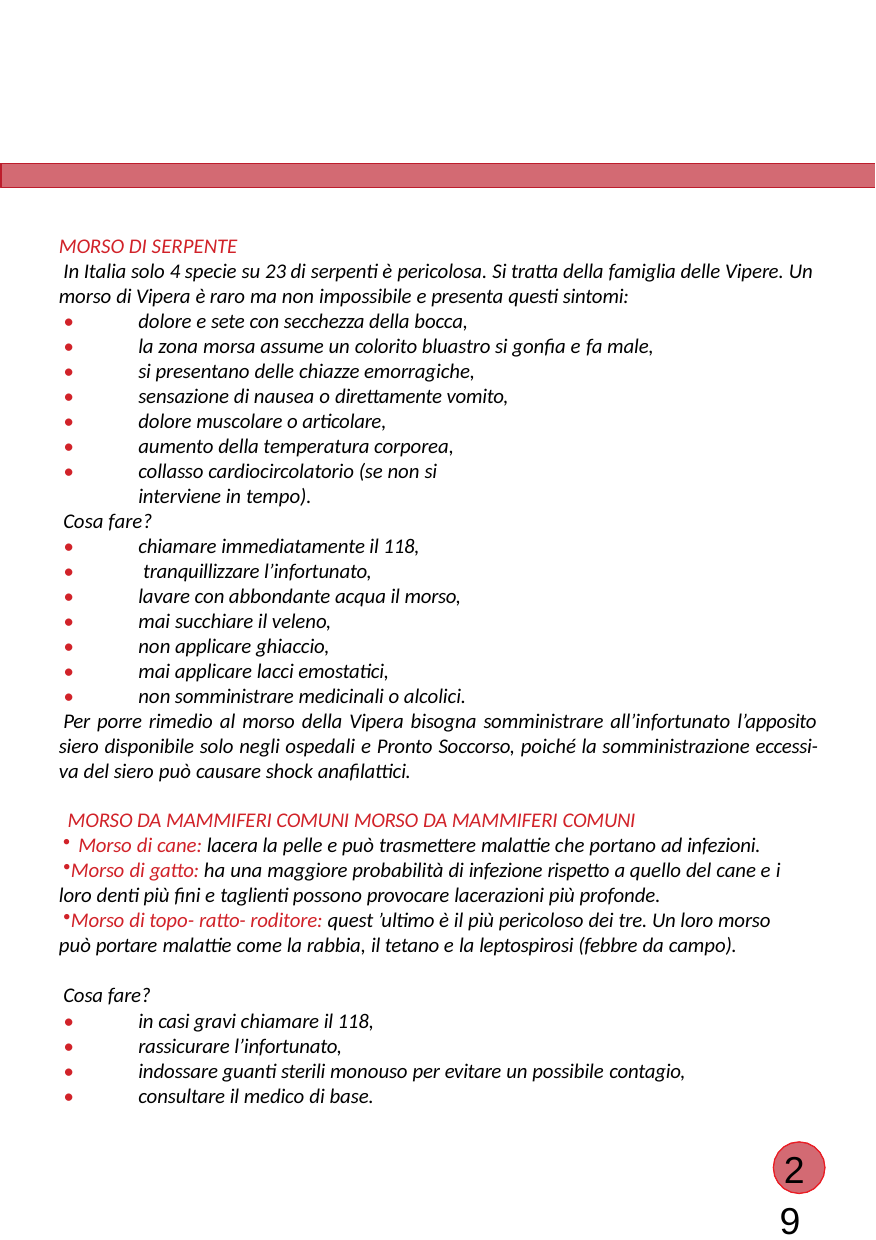

MORSO DI SERPENTE
In Italia solo 4 specie su 23 di serpenti è pericolosa. Si tratta della famiglia delle Vipere. Un  morso di Vipera è raro ma non impossibile e presenta questi sintomi:
•
•
•
•
•
•
•
dolore e sete con secchezza della bocca,
la zona morsa assume un colorito bluastro si gonﬁa e fa male,  si presentano delle chiazze emorragiche,
sensazione di nausea o direttamente vomito,  dolore muscolare o articolare,
aumento della temperatura corporea,
collasso cardiocircolatorio (se non si interviene in tempo).
Cosa fare?
•
•
•
•
•
•
•
chiamare immediatamente il 118,  tranquillizzare l’infortunato,
lavare con abbondante acqua il morso,  mai succhiare il veleno,
non applicare ghiaccio,
mai applicare lacci emostatici,
non somministrare medicinali o alcolici.
Per porre rimedio al morso della Vipera bisogna somministrare all’infortunato l’apposito  siero disponibile solo negli ospedali e Pronto Soccorso, poiché la somministrazione eccessi-  va del siero può causare shock anaﬁlattici.

MORSO DA MAMMIFERI COMUNI MORSO DA MAMMIFERI COMUNI
Morso di cane: lacera la pelle e può trasmettere malattie che portano ad infezioni.
Morso di gatto: ha una maggiore probabilità di infezione rispetto a quello del cane e i  loro denti più ﬁni e taglienti possono provocare lacerazioni più profonde.
Morso di topo- ratto- roditore: quest ’ultimo è il più pericoloso dei tre. Un loro morso  può portare malattie come la rabbia, il tetano e la leptospirosi (febbre da campo).

Cosa fare?
•
•
•
•
in casi gravi chiamare il 118,  rassicurare l’infortunato,
indossare guanti sterili monouso per evitare un possibile contagio,  consultare il medico di base.
2
9